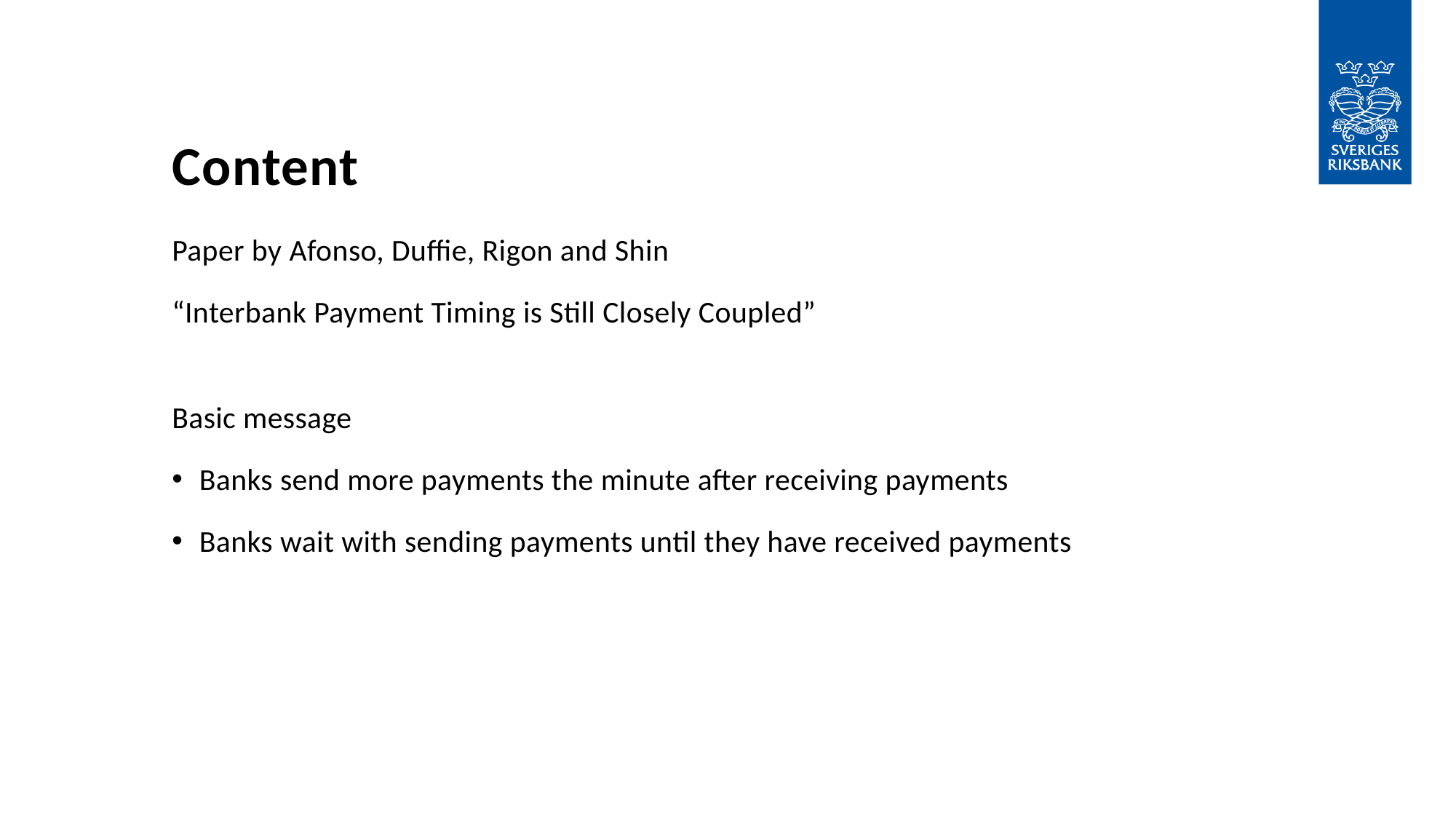

# Content
Paper by Afonso, Duffie, Rigon and Shin
“Interbank Payment Timing is Still Closely Coupled”
Basic message
Banks send more payments the minute after receiving payments
Banks wait with sending payments until they have received payments